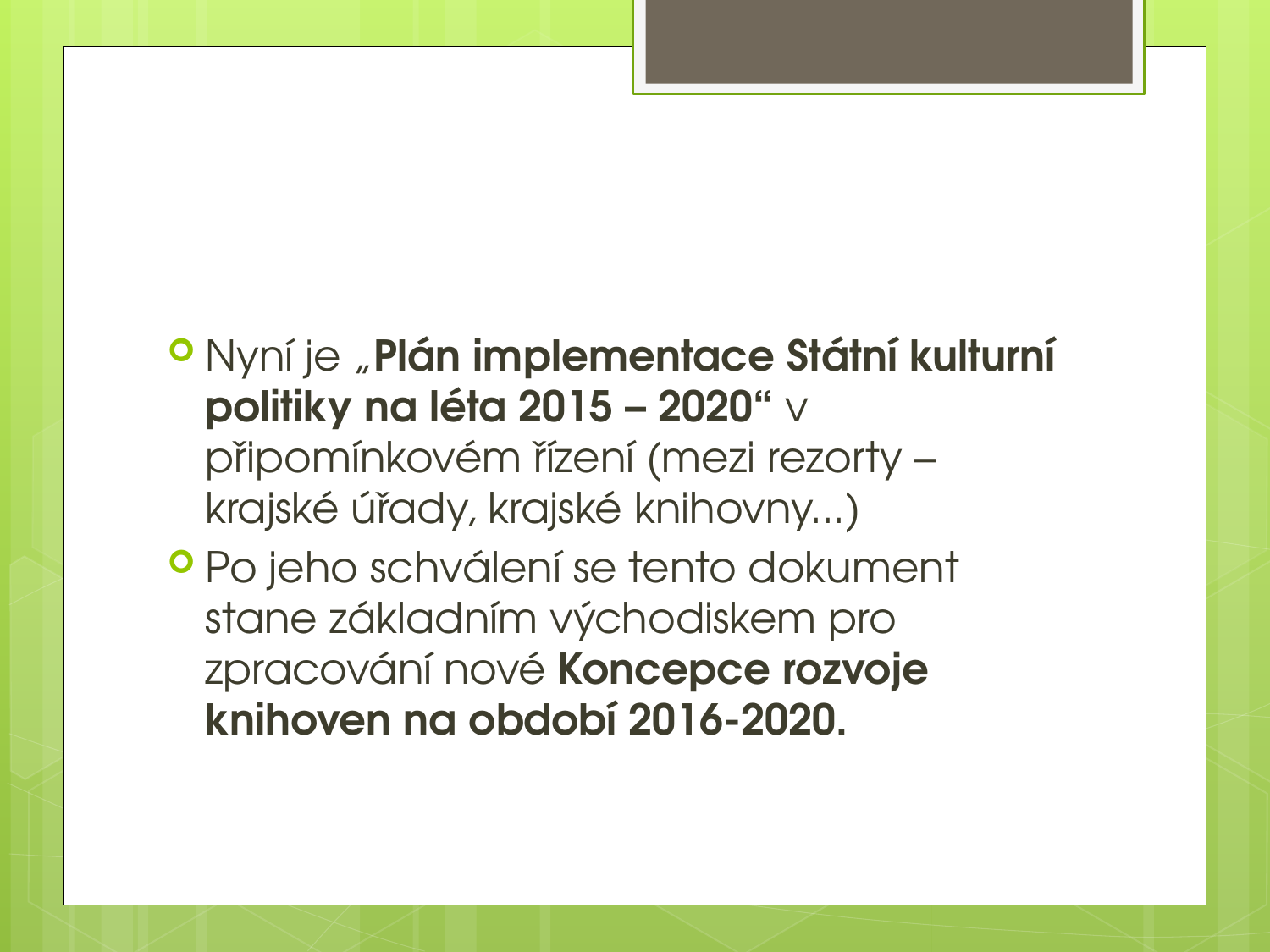

#
Nyní je „Plán implementace Státní kulturní politiky na léta 2015 – 2020“ v připomínkovém řízení (mezi rezorty – krajské úřady, krajské knihovny...)
Po jeho schválení se tento dokument stane základním východiskem pro zpracování nové Koncepce rozvoje knihoven na období 2016-2020.